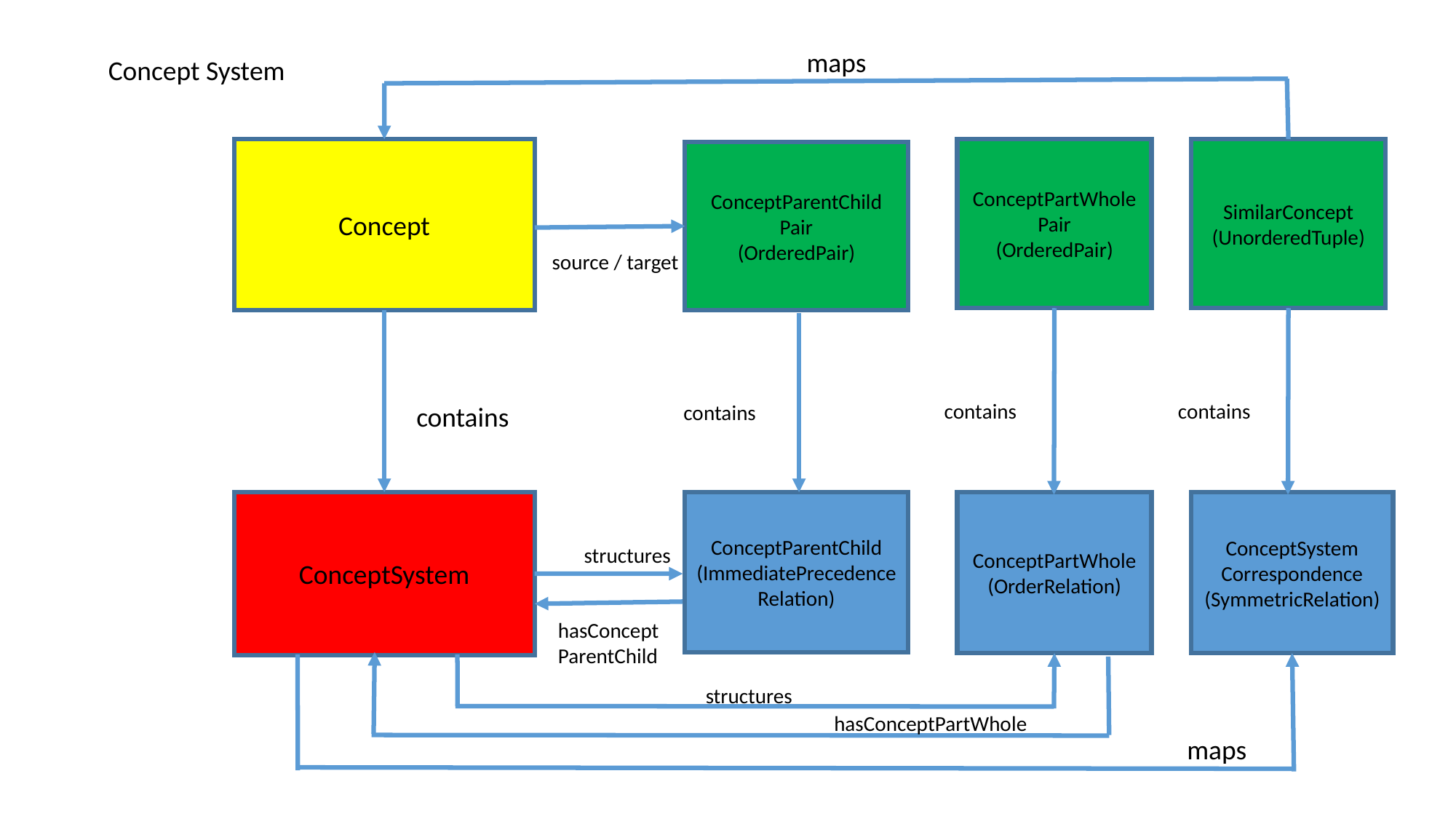

maps
Concept System
ConceptPartWholePair
(OrderedPair)
SimilarConcept
(UnorderedTuple)
Concept
ConceptParentChild Pair
(OrderedPair)
source / target
contains
contains
contains
contains
ConceptPartWhole
(OrderRelation)
ConceptSystem Correspondence
(SymmetricRelation)
ConceptSystem
ConceptParentChild
(ImmediatePrecedenceRelation)
structures
hasConcept
ParentChild
structures
hasConceptPartWhole
maps